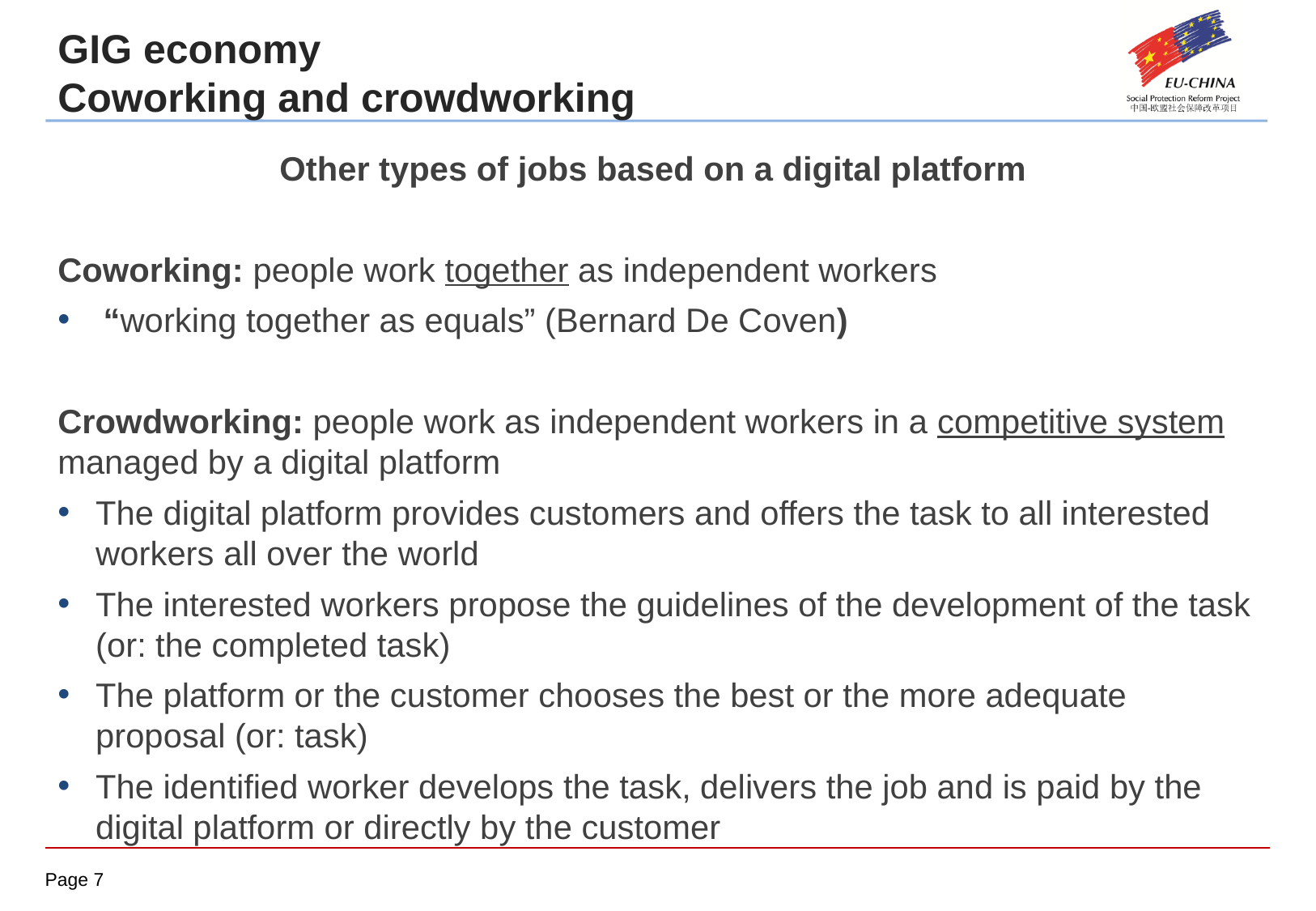

GIG economy
Coworking and crowdworking
Other types of jobs based on a digital platform

Coworking: people work together as independent workers
“working together as equals” (Bernard De Coven)

Crowdworking: people work as independent workers in a competitive system managed by a digital platform
The digital platform provides customers and offers the task to all interested workers all over the world
The interested workers propose the guidelines of the development of the task (or: the completed task)
The platform or the customer chooses the best or the more adequate proposal (or: task)
The identified worker develops the task, delivers the job and is paid by the digital platform or directly by the customer

As an example: UpWork, Freelancer, Amazon Mechanical Turk, Crowdflower, Vicker